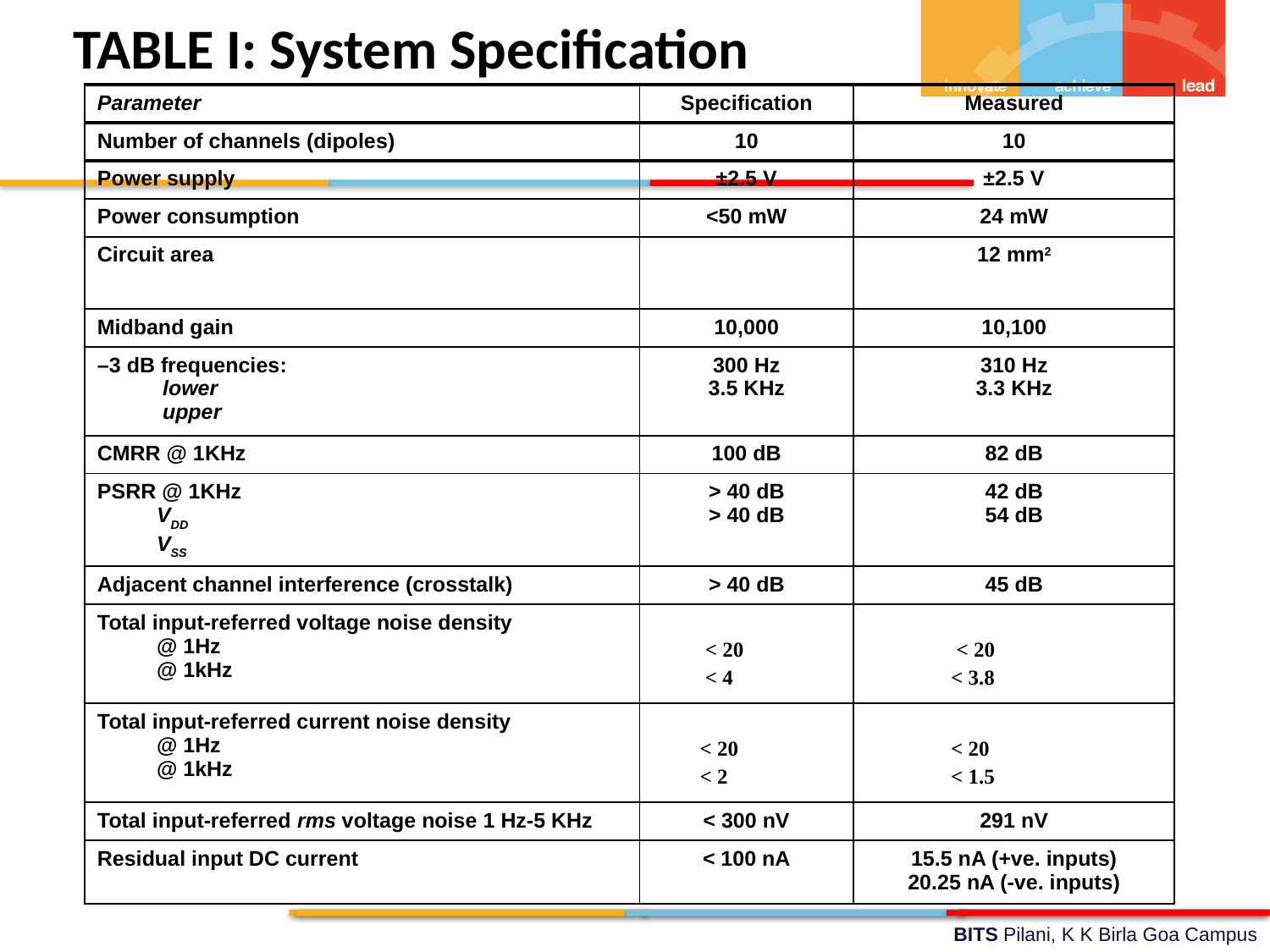

TABLE I: System Specification
| Parameter | Specification | Measured |
| --- | --- | --- |
| Number of channels (dipoles) | 10 | 10 |
| Power supply | ±2.5 V | ±2.5 V |
| Power consumption | <50 mW | 24 mW |
| Circuit area |  | 12 mm2 |
| Midband gain | 10,000 | 10,100 |
| –3 dB frequencies: lower upper | 300 Hz 3.5 KHz | 310 Hz 3.3 KHz |
| CMRR @ 1KHz | 100 dB | 82 dB |
| PSRR @ 1KHz VDD VSS | > 40 dB > 40 dB | 42 dB 54 dB |
| Adjacent channel interference (crosstalk) | > 40 dB | 45 dB |
| Total input-referred voltage noise density @ 1Hz @ 1kHz | < 20 < 4 | < 20 < 3.8 |
| Total input-referred current noise density @ 1Hz @ 1kHz | < 20 < 2 | < 20 < 1.5 |
| Total input-referred rms voltage noise 1 Hz-5 KHz | < 300 nV | 291 nV |
| Residual input DC current | < 100 nA | 15.5 nA (+ve. inputs) 20.25 nA (-ve. inputs) |